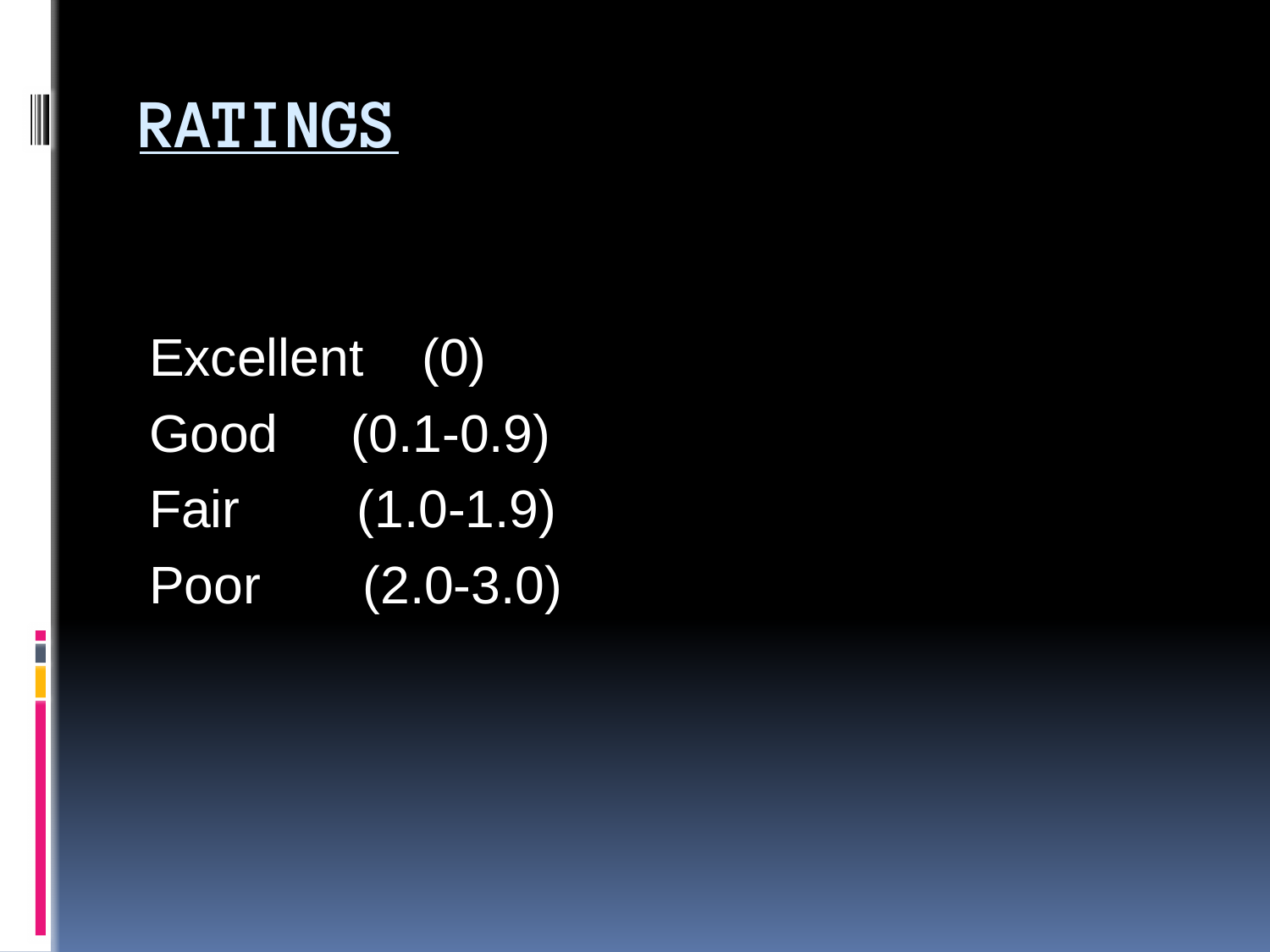

# RATINGS
Excellent    (0)
Good     (0.1-0.9)
Fair        (1.0-1.9)
Poor       (2.0-3.0)